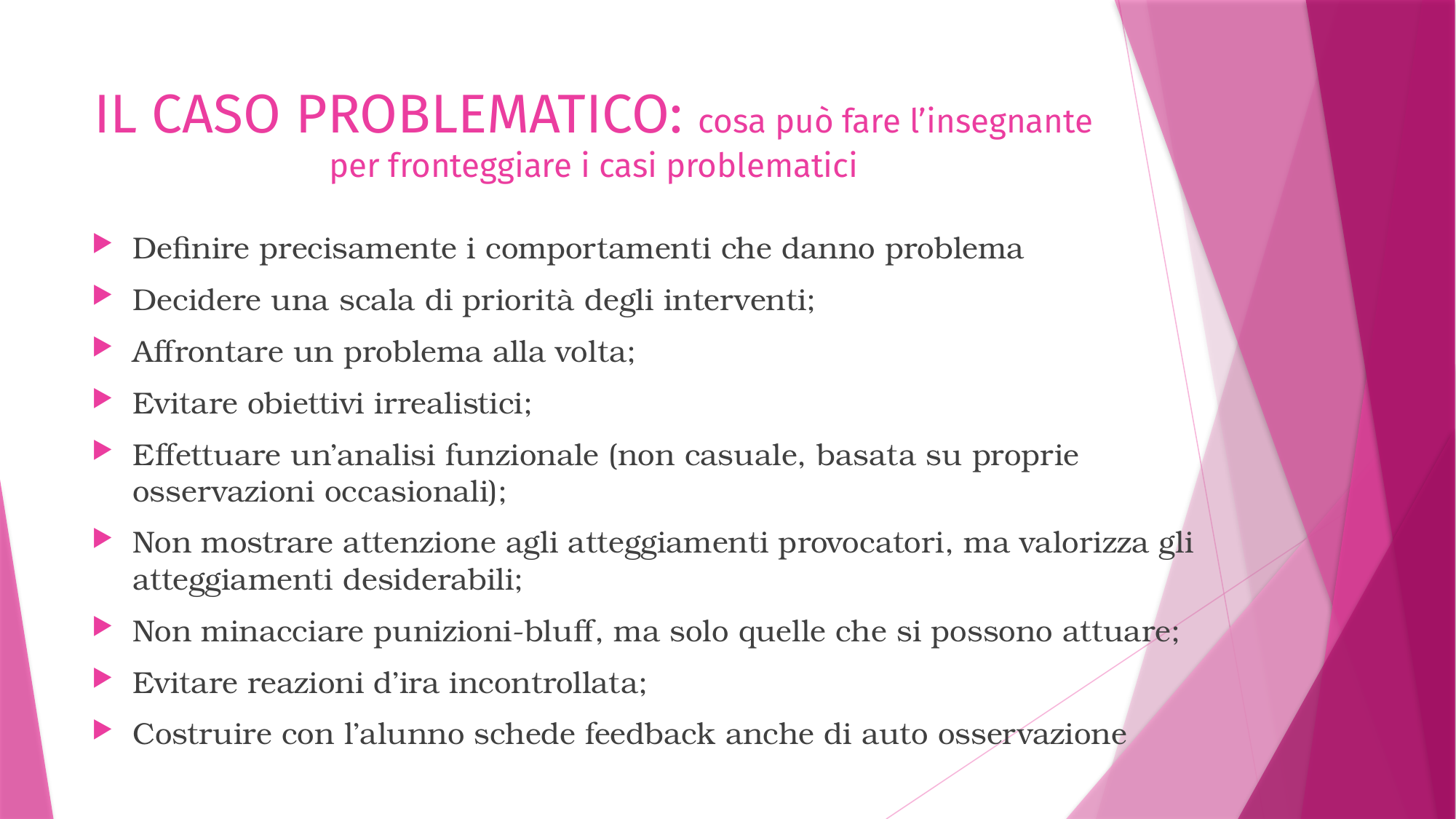

# IL CASO PROBLEMATICO: cosa può fare l’insegnante per fronteggiare i casi problematici
Definire precisamente i comportamenti che danno problema
Decidere una scala di priorità degli interventi;
Affrontare un problema alla volta;
Evitare obiettivi irrealistici;
Effettuare un’analisi funzionale (non casuale, basata su proprie osservazioni occasionali);
Non mostrare attenzione agli atteggiamenti provocatori, ma valorizza gli atteggiamenti desiderabili;
Non minacciare punizioni-bluff, ma solo quelle che si possono attuare;
Evitare reazioni d’ira incontrollata;
Costruire con l’alunno schede feedback anche di auto osservazione